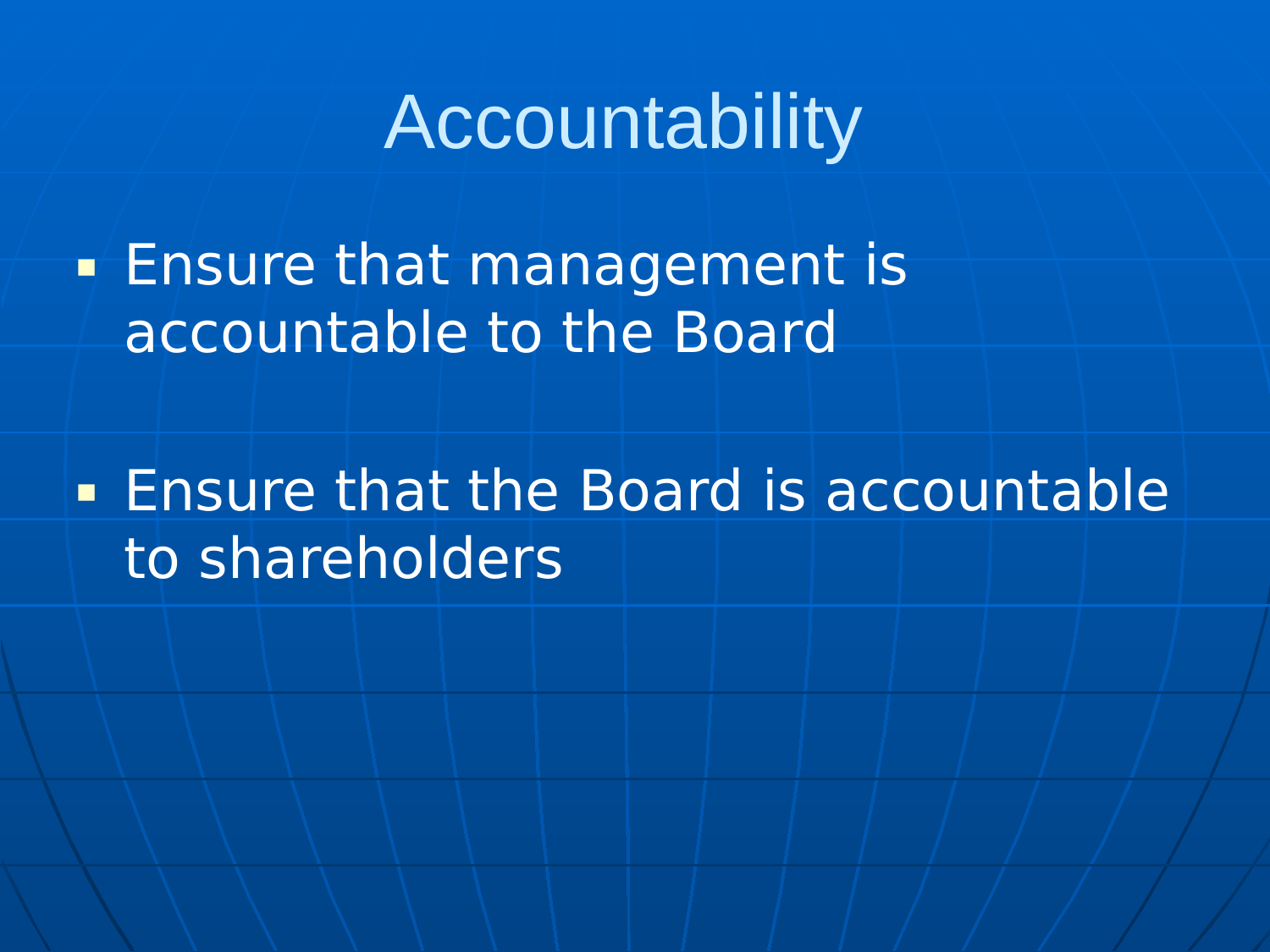

# Accountability
Ensure that management is accountable to the Board

Ensure that the Board is accountable to shareholders